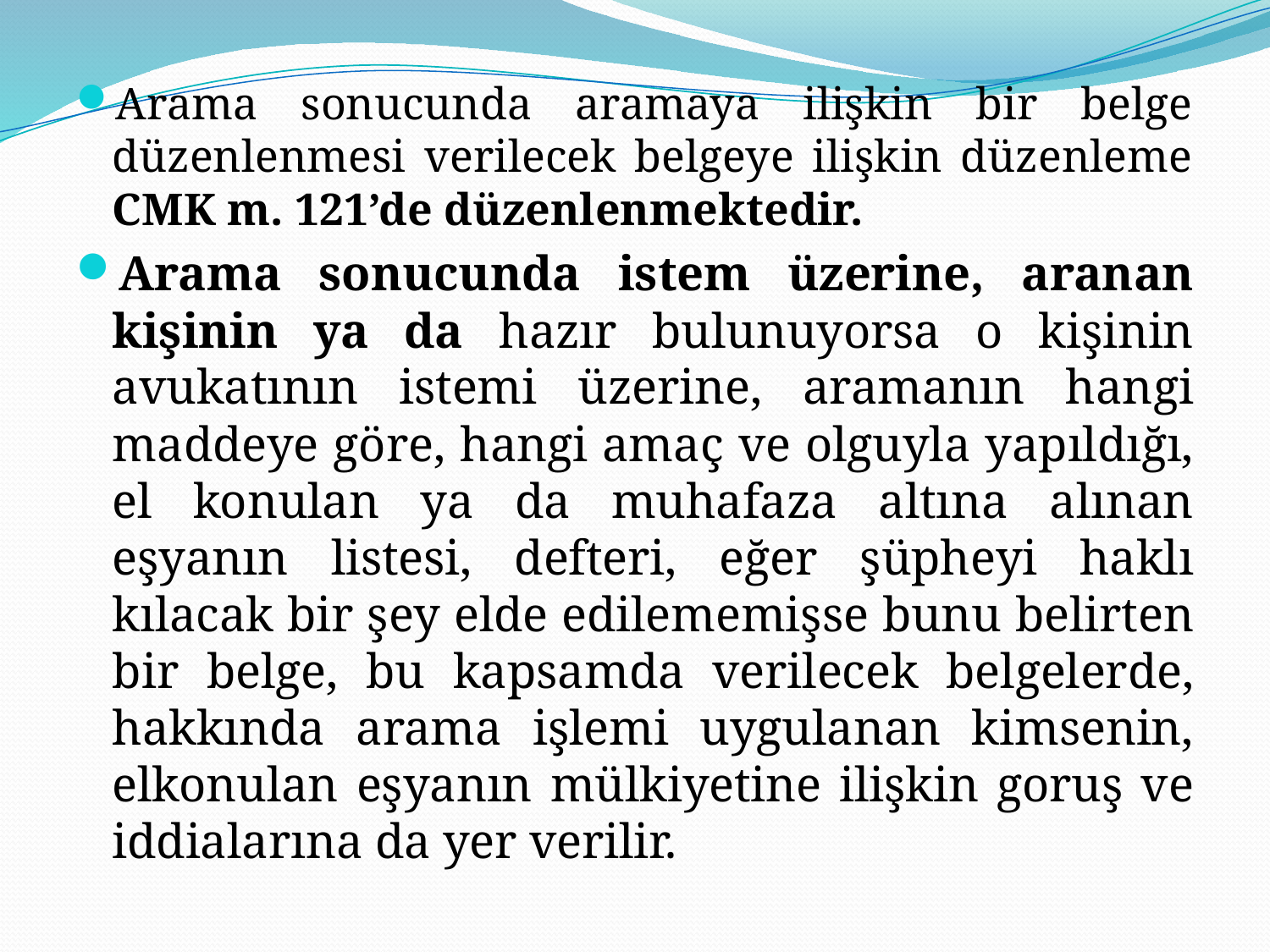

Arama sonucunda aramaya ilişkin bir belge düzenlenmesi verilecek belgeye ilişkin düzenleme CMK m. 121’de düzenlenmektedir.
Arama sonucunda istem üzerine, aranan kişinin ya da hazır bulunuyorsa o kişinin avukatının istemi üzerine, aramanın hangi maddeye göre, hangi amaç ve olguyla yapıldığı, el konulan ya da muhafaza altına alınan eşyanın listesi, defteri, eğer şüpheyi haklı kılacak bir şey elde edilememişse bunu belirten bir belge, bu kapsamda verilecek belgelerde, hakkında arama işlemi uygulanan kimsenin, elkonulan eşyanın mülkiyetine ilişkin goruş ve iddialarına da yer verilir.